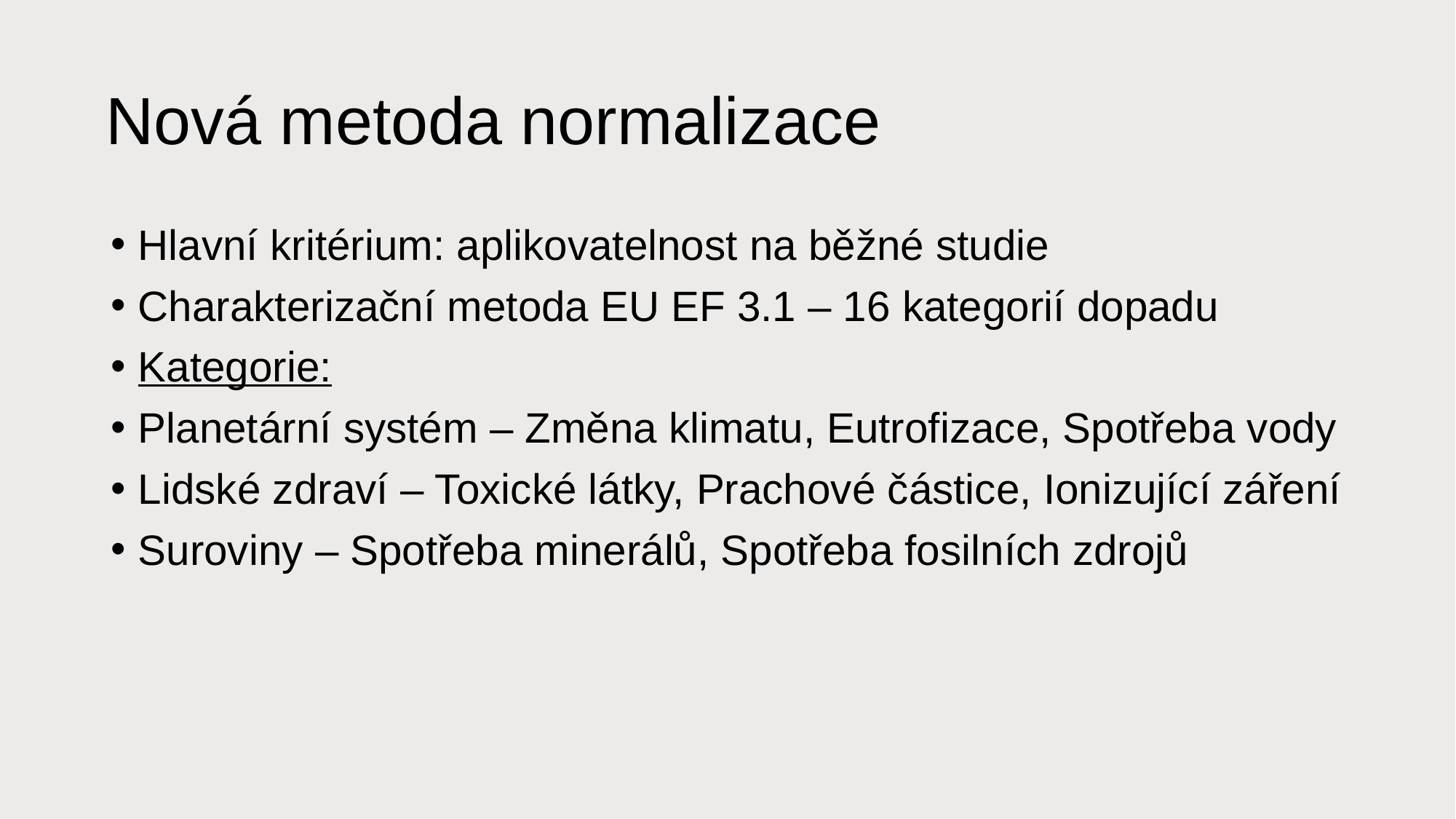

# Nová metoda normalizace
Hlavní kritérium: aplikovatelnost na běžné studie
Charakterizační metoda EU EF 3.1 – 16 kategorií dopadu
Kategorie:
Planetární systém – Změna klimatu, Eutrofizace, Spotřeba vody
Lidské zdraví – Toxické látky, Prachové částice, Ionizující záření
Suroviny – Spotřeba minerálů, Spotřeba fosilních zdrojů